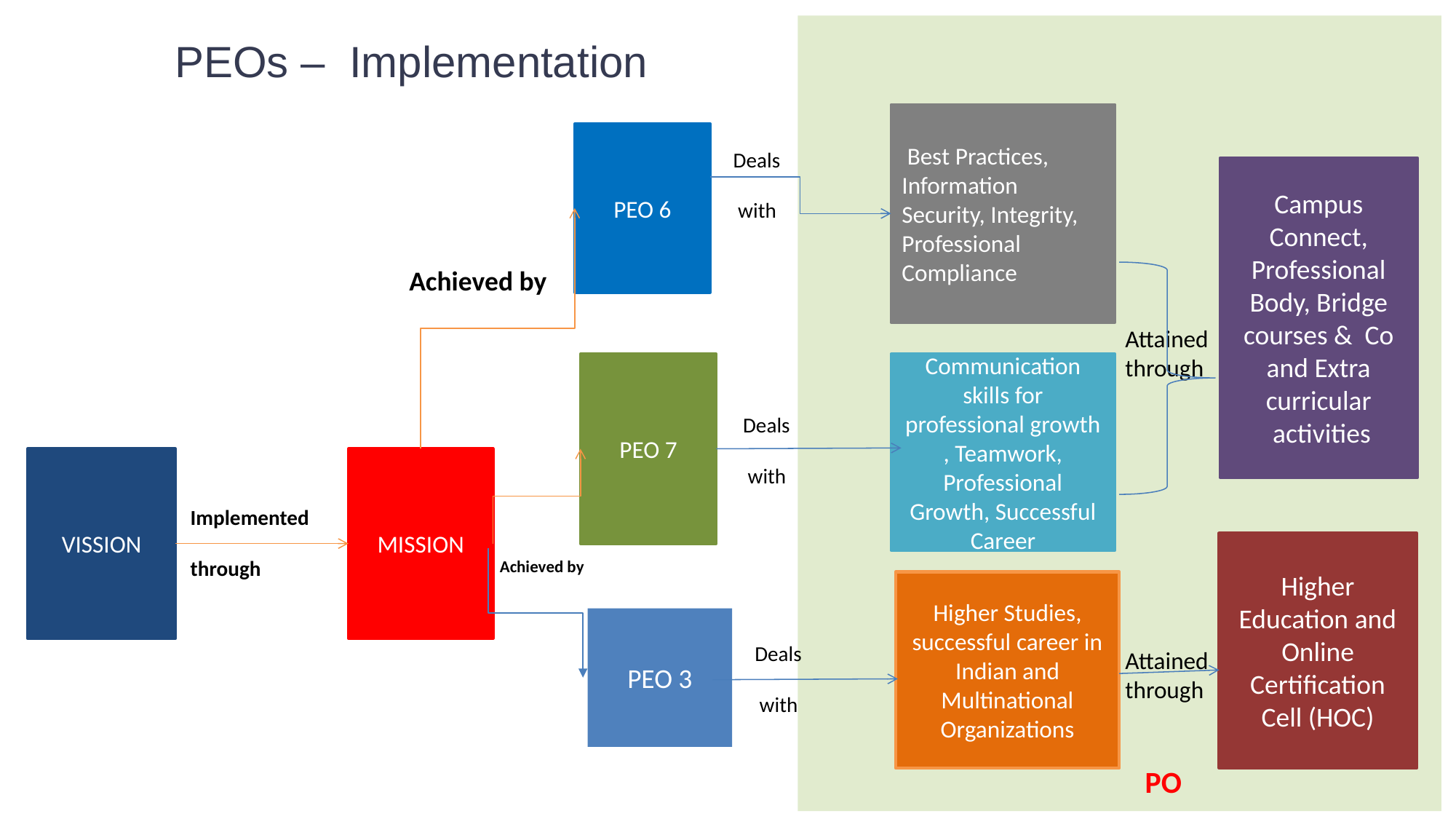

PEOs –  Implementation
 Best Practices, Information Security, Integrity, Professional Compliance
PEO 6
Campus Connect, Professional Body, Bridge courses &  Co and Extra curricular
 activities
Communication skills for professional growth
, Teamwork, Professional Growth, Successful Career
PEO 7
Higher Studies, successful career in Indian and Multinational Organizations
VISSION
MISSION
Higher Education and Online Certification Cell (HOC)
Deals

 with
Achieved by

Attained through
Deals

 with
Implemented

through
Achieved by
PEO 3
Deals

 with
Attained through
PO